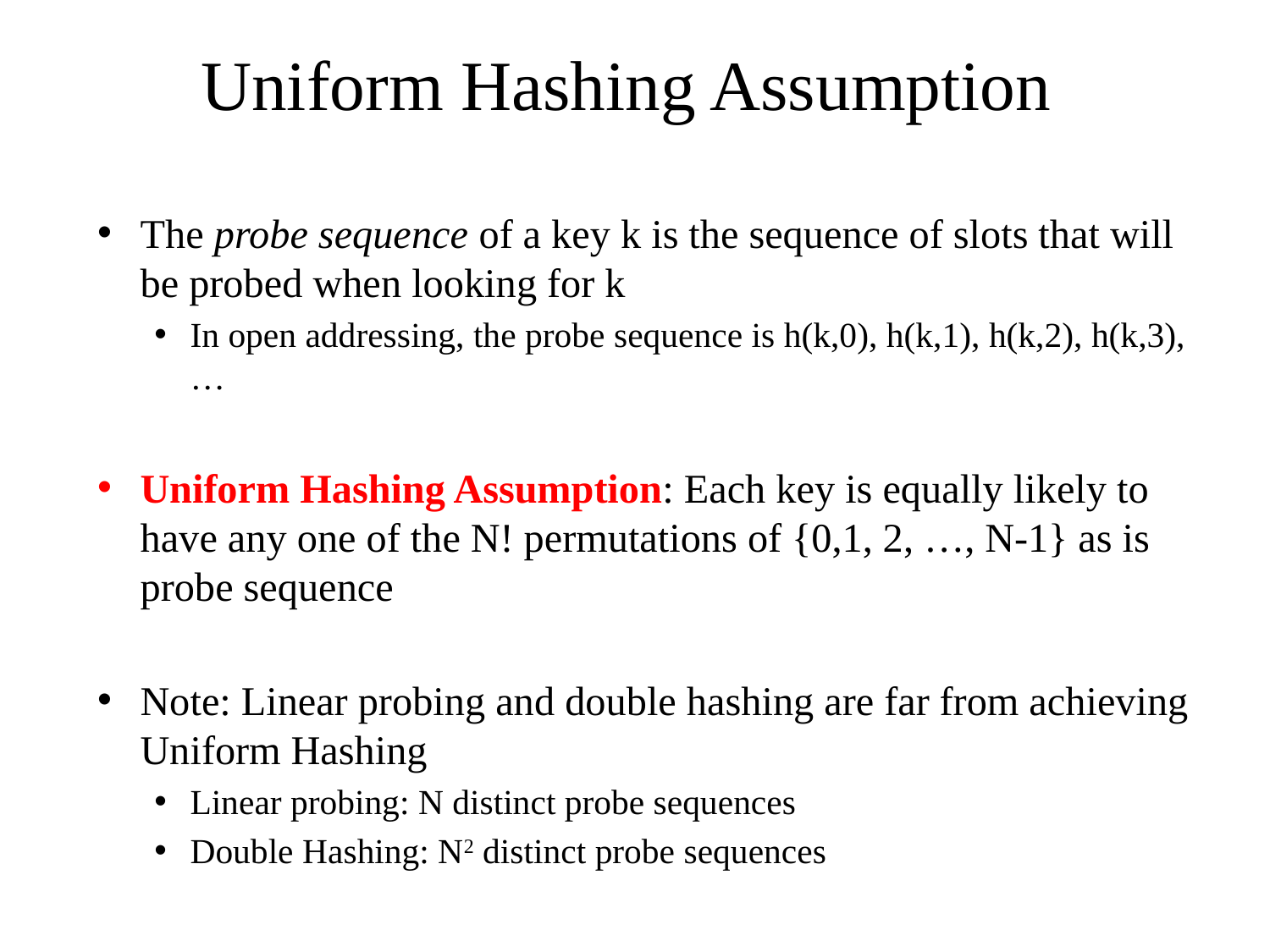

# Uniform Hashing Assumption
The probe sequence of a key k is the sequence of slots that will be probed when looking for k
In open addressing, the probe sequence is h(k,0), h(k,1), h(k,2), h(k,3), …

Uniform Hashing Assumption: Each key is equally likely to have any one of the N! permutations of {0,1, 2, …, N-1} as is probe sequence

Note: Linear probing and double hashing are far from achieving Uniform Hashing
Linear probing: N distinct probe sequences
Double Hashing: N2 distinct probe sequences